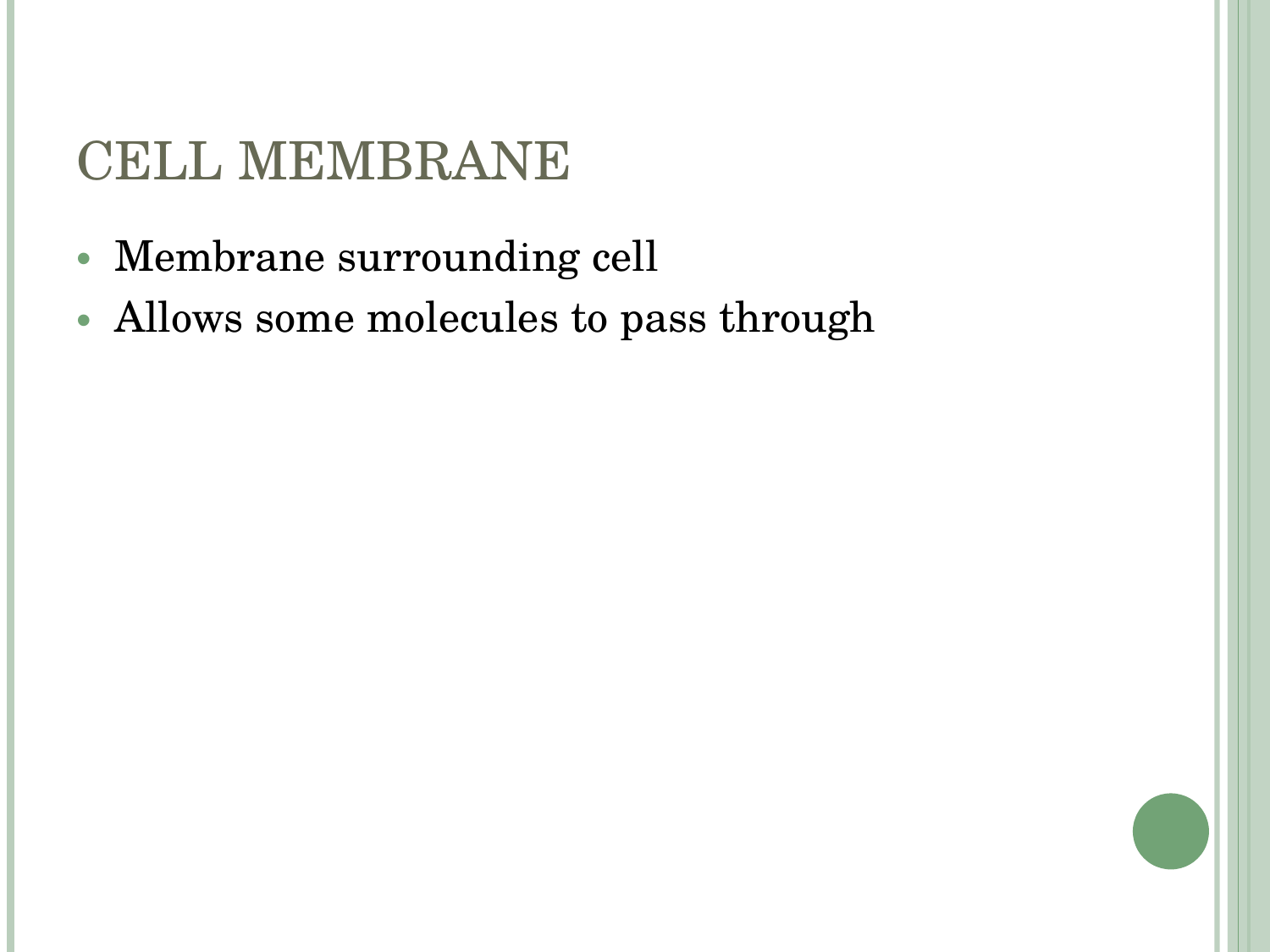

# Cell membrane
Membrane surrounding cell
Allows some molecules to pass through